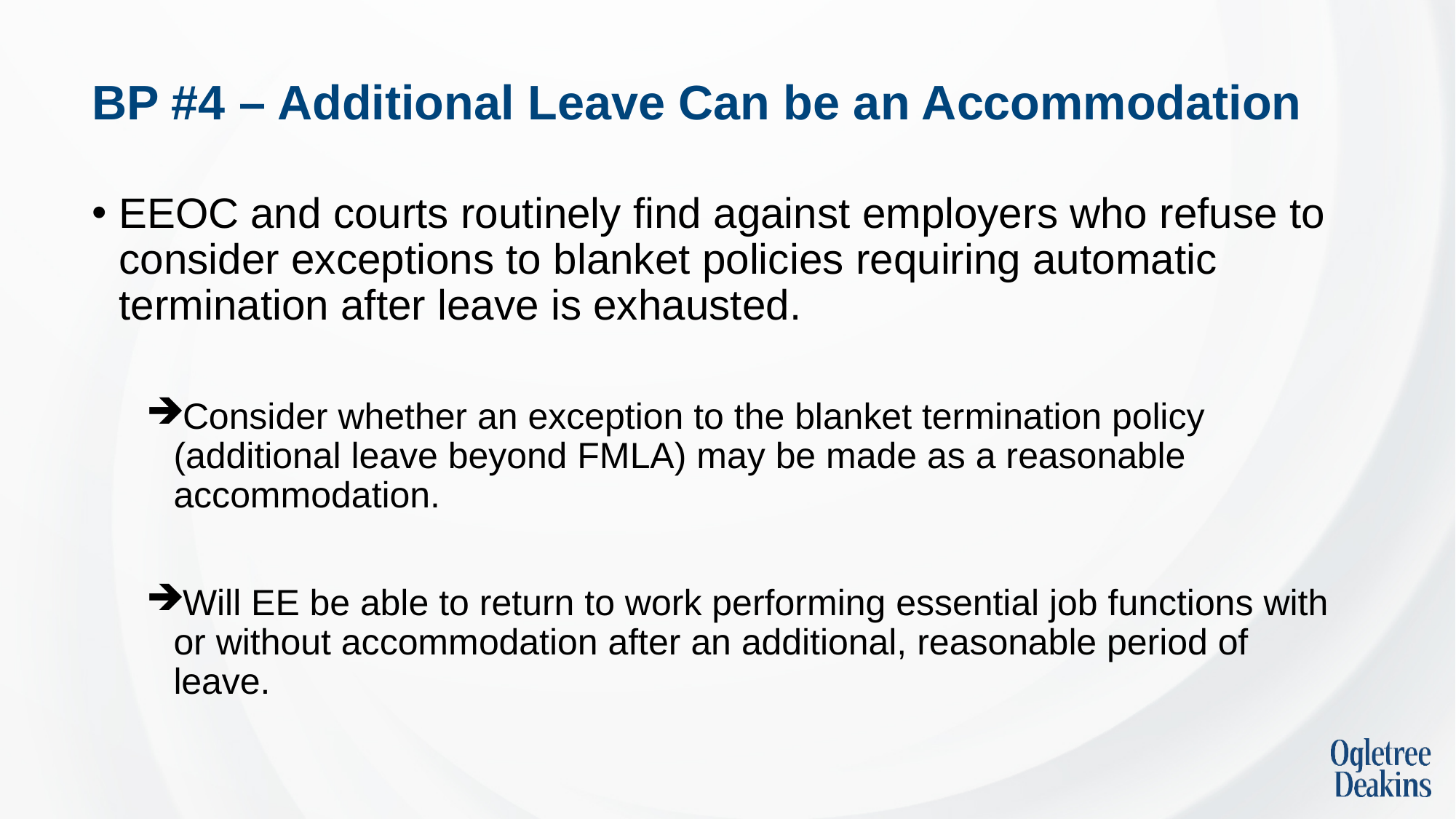

# BP #4 – Additional Leave Can be an Accommodation
EEOC and courts routinely find against employers who refuse to consider exceptions to blanket policies requiring automatic termination after leave is exhausted.

Consider whether an exception to the blanket termination policy (additional leave beyond FMLA) may be made as a reasonable accommodation.

Will EE be able to return to work performing essential job functions with or without accommodation after an additional, reasonable period of leave.